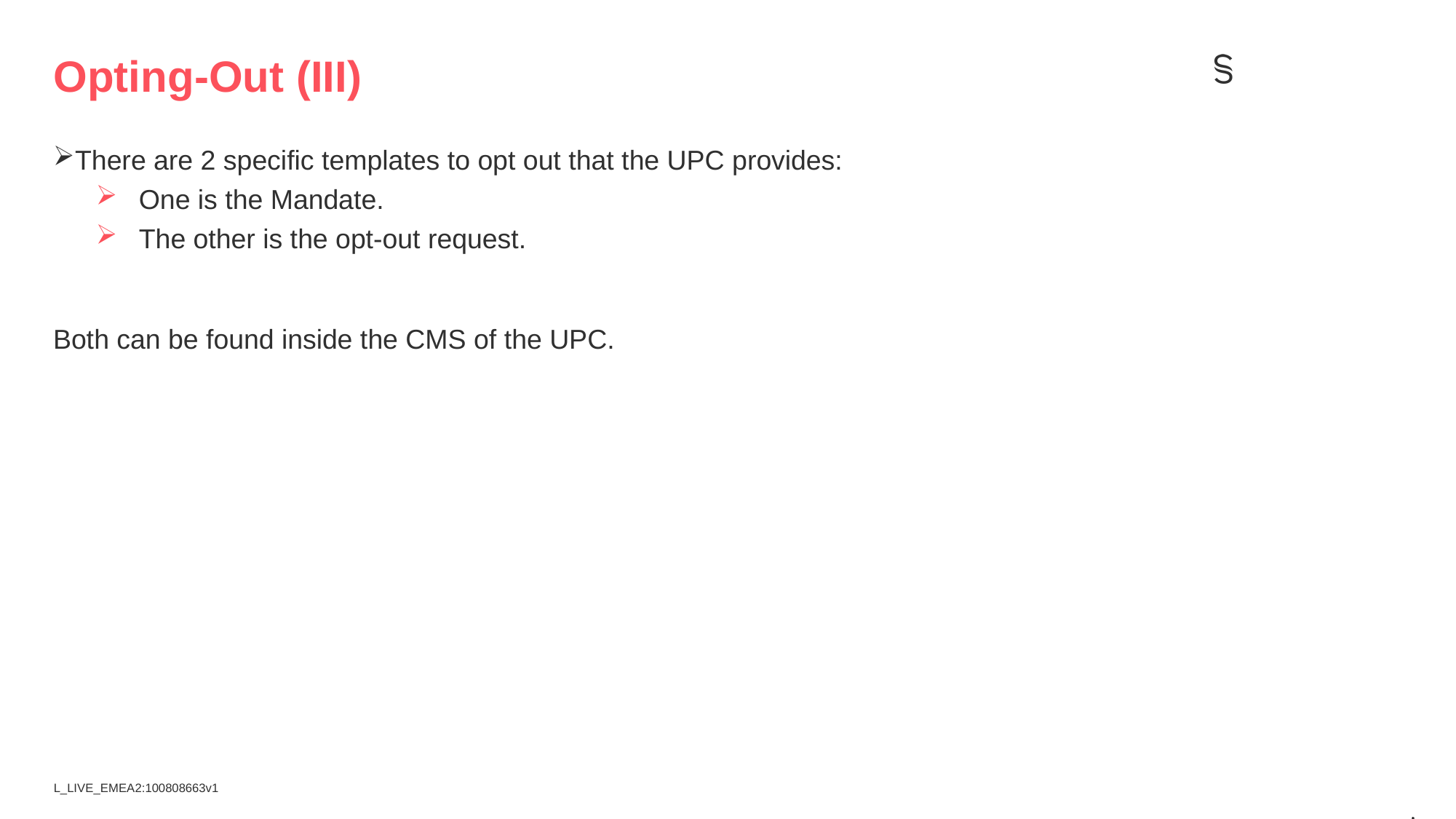

# Opting-Out (III)
There are 2 specific templates to opt out that the UPC provides:
One is the Mandate.
The other is the opt-out request.

Both can be found inside the CMS of the UPC.